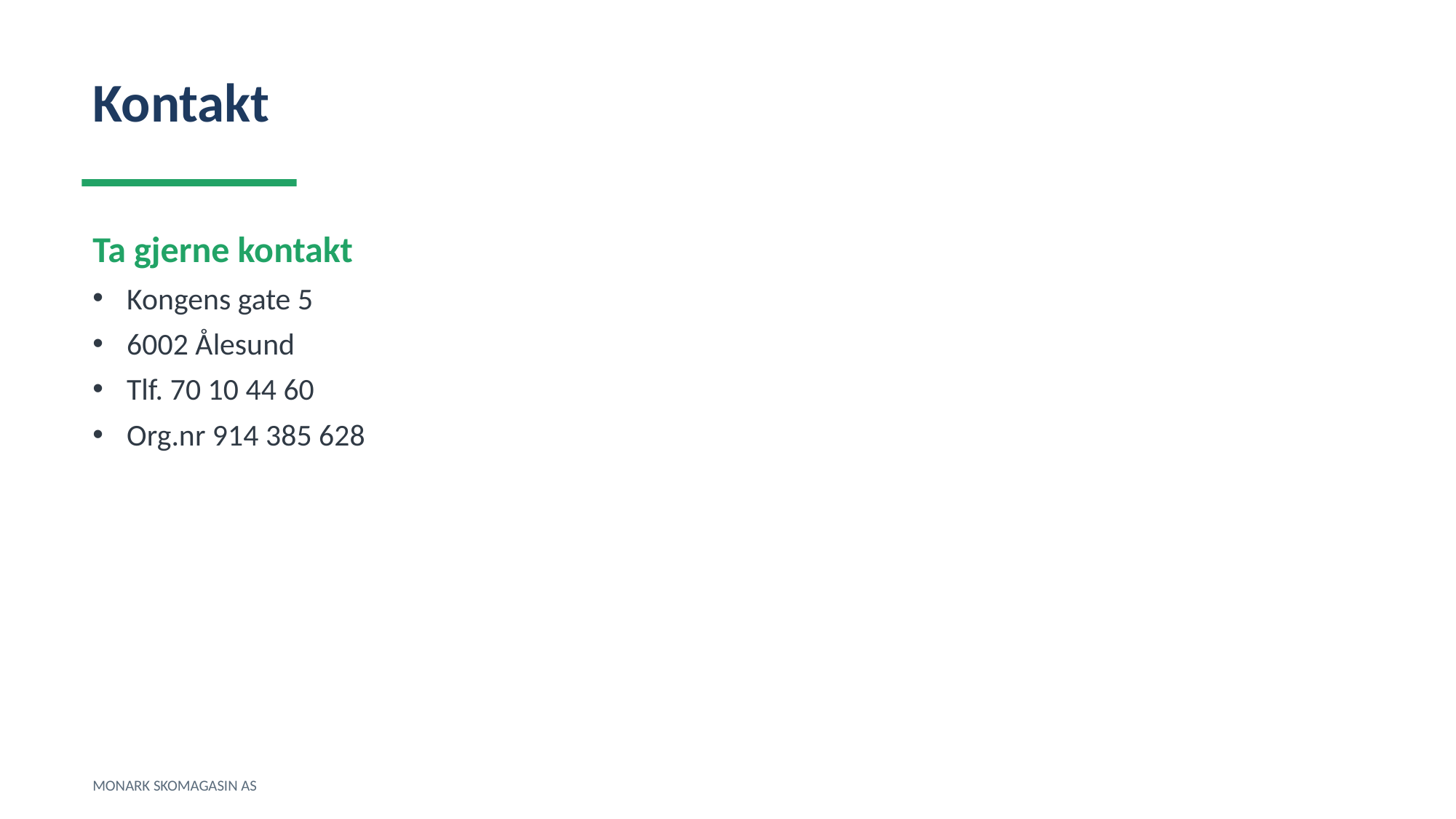

Kontakt

Ta gjerne kontakt
Kongens gate 5
6002 Ålesund
Tlf. 70 10 44 60
Org.nr 914 385 628
MONARK SKOMAGASIN AS